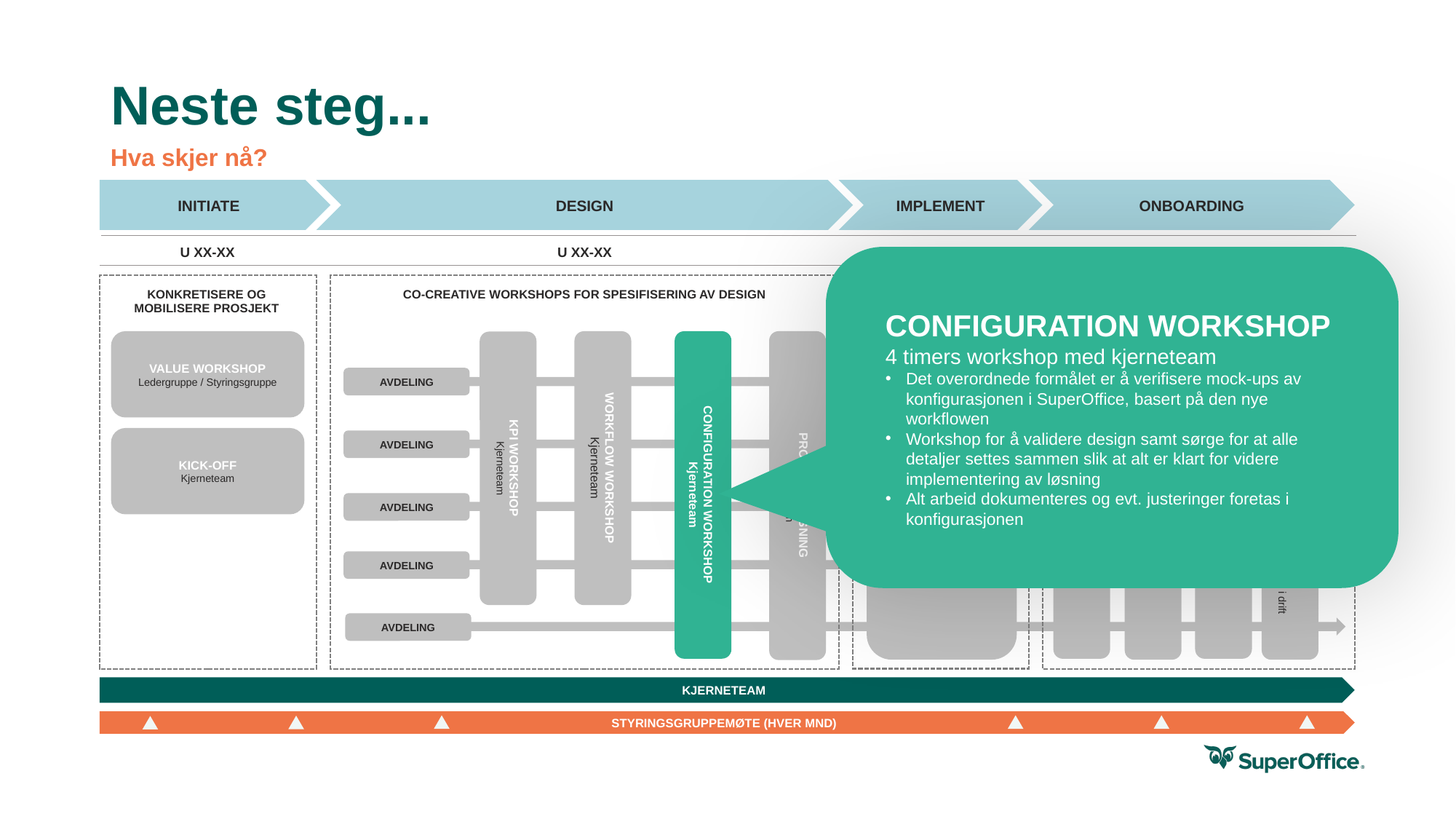

Neste steg...
Hva skjer nå?
DESIGN
IMPLEMENT
ONBOARDING
INITIATE
U XX-XX
U XX-XX
U XX-XX
U XX-XX
CONFIGURATION WORKSHOP
4 timers workshop med kjerneteam
Det overordnede formålet er å verifisere mock-ups av konfigurasjonen i SuperOffice, basert på den nye workflowen
Workshop for å validere design samt sørge for at alle detaljer settes sammen slik at alt er klart for videre implementering av løsning
Alt arbeid dokumenteres og evt. justeringer foretas i konfigurasjonen

ADOPSJON OG OPPLÆRING
UTVIKLING OG IMPLEMENTERING
KONKRETISERE OG MOBILISERE PROSJEKT
CO-CREATIVE WORKSHOPS FOR SPESIFISERING AV DESIGN
VALUE WORKSHOP
Ledergruppe / Styringsgruppe
AVDELING

INTEGRATIONS
SCRIPTING
DATAIMPORT
ETC
KICK-OFF
Kjerneteam
AVDELING

WORKFLOW WORKSHOP
Kjerneteam
KPI WORKSHOP
Kjerneteam
ONBOARDING WORKSHOP
Kjerneteam
TRAINING PROGRAMS
Brukere
CONFIGURATION WORKSHOP
Kjerneteam
PROTOTYPEVISNING
Kjerneteam
TRAIN THE TRAINER
Blackbelts
GO-LIVE
Bistand og støtte den dagen løsningen settes i drift
AVDELING

AVDELING

AVDELING

KJERNETEAM
STYRINGSGRUPPEMØTE (HVER MND)